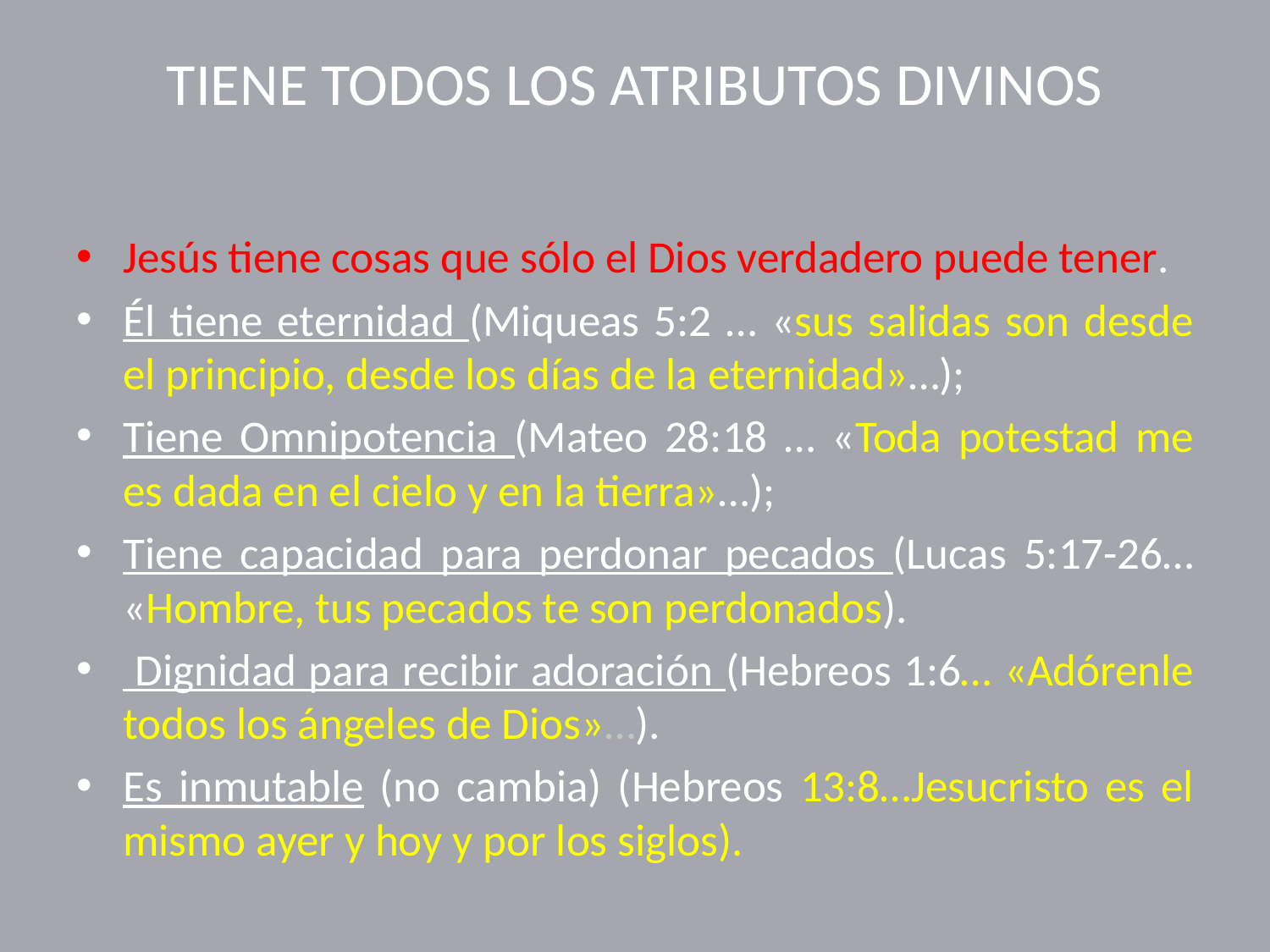

# TIENE TODOS LOS ATRIBUTOS DIVINOS
Jesús tiene cosas que sólo el Dios verdadero puede tener.
Él tiene eternidad (Miqueas 5:2 … «sus salidas son desde el principio, desde los días de la eternidad»…);
Tiene Omnipotencia (Mateo 28:18 … «Toda potestad me es dada en el cielo y en la tierra»…);
Tiene capacidad para perdonar pecados (Lucas 5:17-26… «Hombre, tus pecados te son perdonados).
 Dignidad para recibir adoración (Hebreos 1:6… «Adórenle todos los ángeles de Dios»…).
Es inmutable (no cambia) (Hebreos 13:8…Jesucristo es el mismo ayer y hoy y por los siglos).